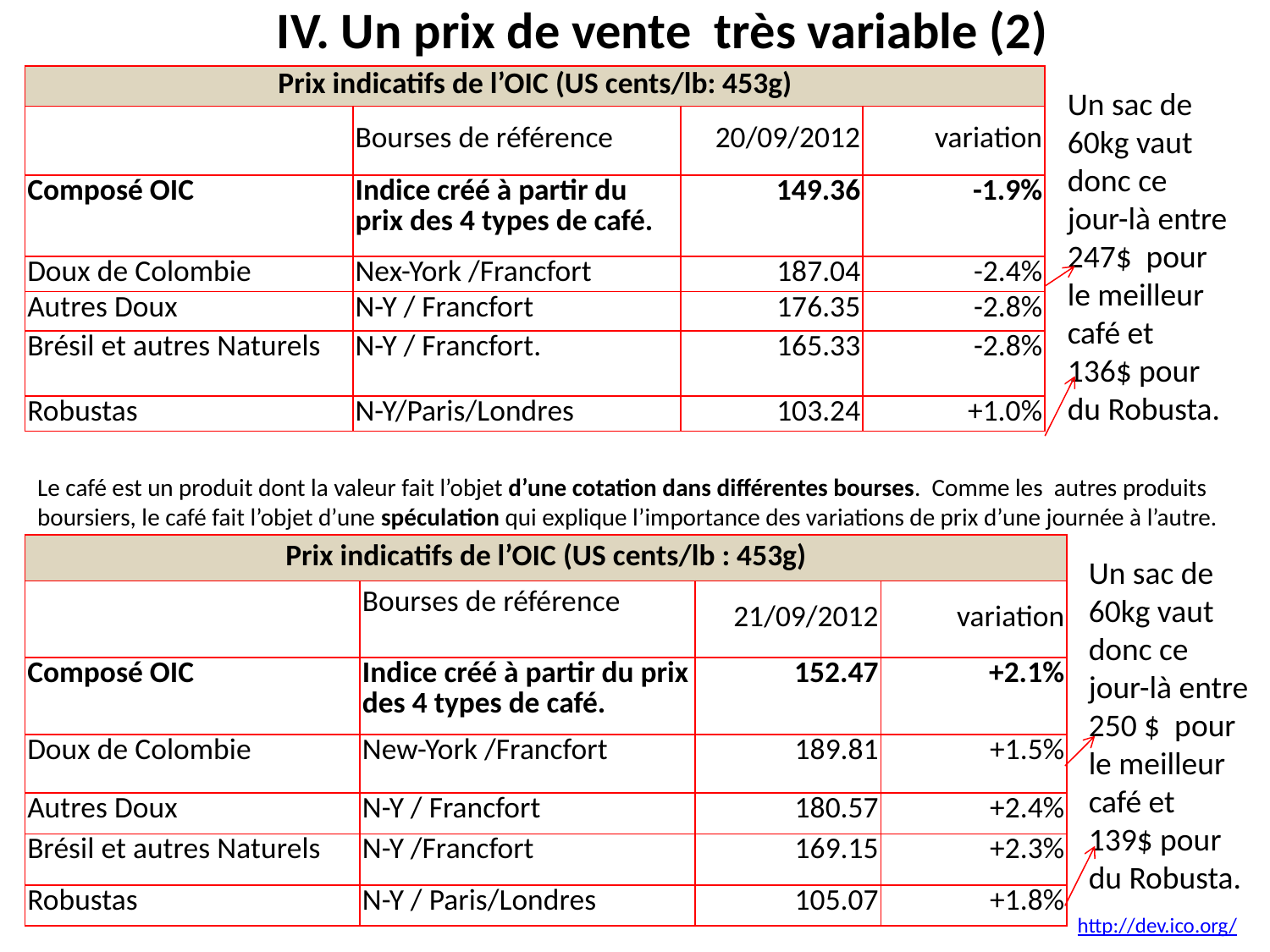

# IV. Un prix de vente  très variable (2)
| Prix indicatifs de l’OIC (US cents/lb: 453g) |  |  |  |
| --- | --- | --- | --- |
|  | Bourses de référence | 20/09/2012 | variation |
| Composé OIC | Indice créé à partir du prix des 4 types de café. | 149.36 | -1.9% |
| Doux de Colombie | Nex-York /Francfort | 187.04 | -2.4% |
| Autres Doux | N-Y / Francfort | 176.35 | -2.8% |
| Brésil et autres Naturels | N-Y / Francfort. | 165.33 | -2.8% |
| Robustas | N-Y/Paris/Londres | 103.24 | +1.0% |
Un sac de 60kg vaut donc ce jour-là entre 247$  pour le meilleur café et
136$ pour du Robusta.

Le café est un produit dont la valeur fait l’objet d’une cotation dans différentes bourses.  Comme les  autres produits boursiers, le café fait l’objet d’une spéculation qui explique l’importance des variations de prix d’une journée à l’autre.
| Prix indicatifs de l’OIC (US cents/lb : 453g) |  |  |  |
| --- | --- | --- | --- |
|  | Bourses de référence | 21/09/2012 | variation |
| Composé OIC | Indice créé à partir du prix des 4 types de café. | 152.47 | +2.1% |
| Doux de Colombie | New-York /Francfort | 189.81 | +1.5% |
| Autres Doux | N-Y / Francfort | 180.57 | +2.4% |
| Brésil et autres Naturels | N-Y /Francfort | 169.15 | +2.3% |
| Robustas | N-Y / Paris/Londres | 105.07 | +1.8% |
Un sac de 60kg vaut donc ce jour-là entre 250 $  pour le meilleur café et
139$ pour du Robusta.
http://dev.ico.org/